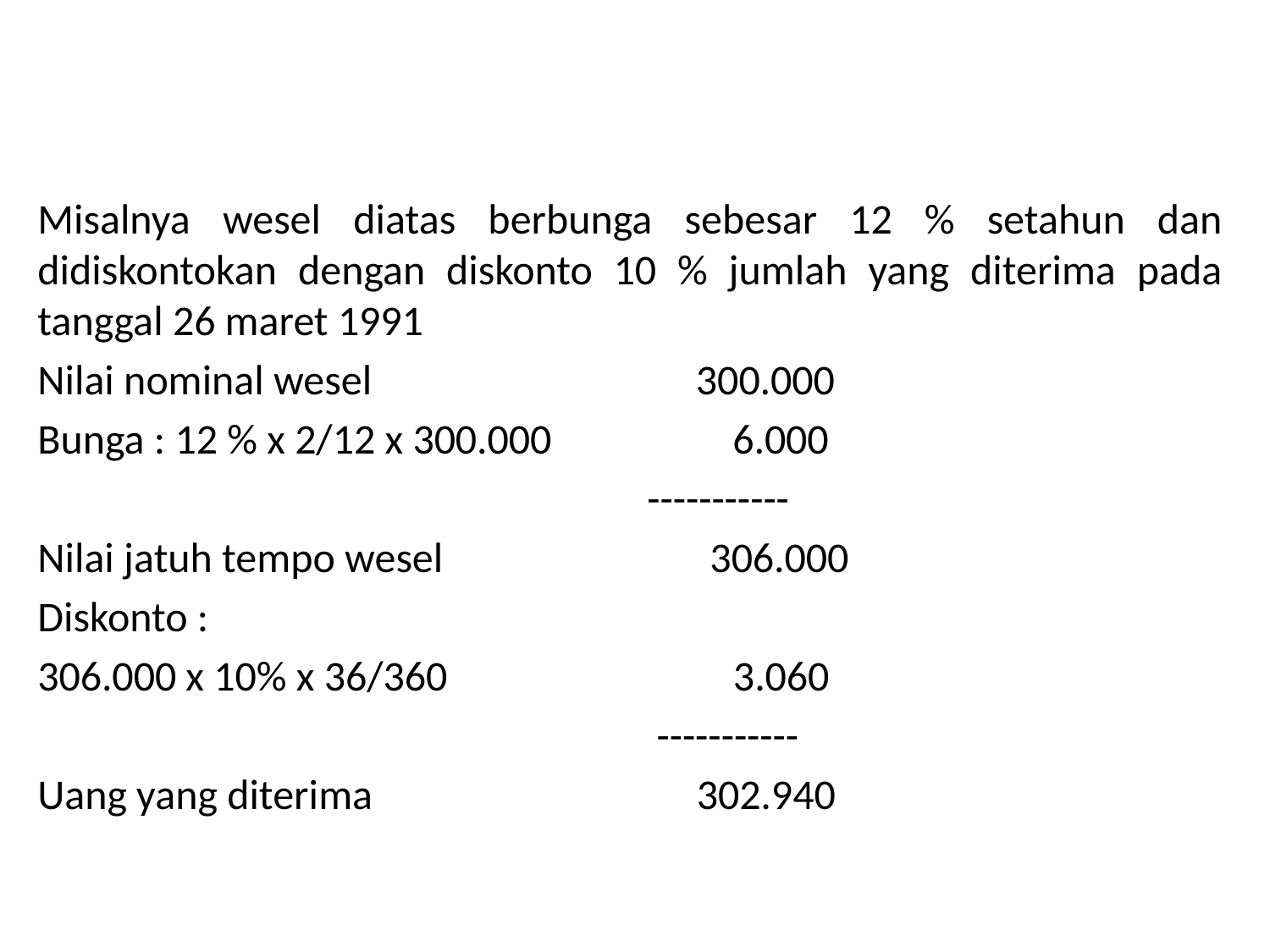

Misalnya wesel diatas berbunga sebesar 12 % setahun dan didiskontokan dengan diskonto 10 % jumlah yang diterima pada tanggal 26 maret 1991
Nilai nominal wesel                                  300.000
Bunga : 12 % x 2/12 x 300.000                   6.000
                                                                -----------
Nilai jatuh tempo wesel                            306.000
Diskonto :
306.000 x 10% x 36/360                              3.060
                                                                 -----------
Uang yang diterima                                  302.940